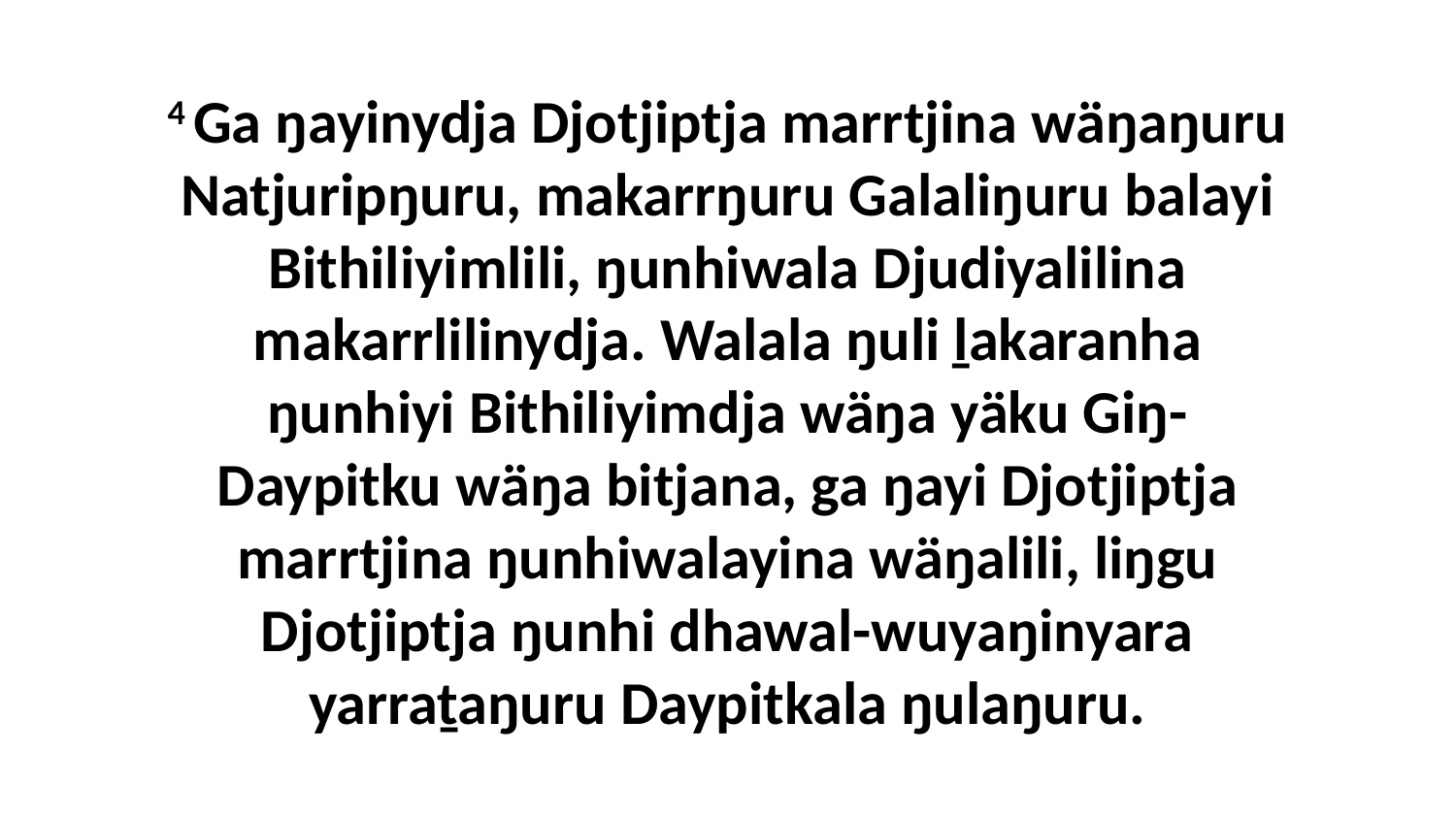

4 Ga ŋayinydja Djotjiptja marrtjina wäŋaŋuru Natjuripŋuru, makarrŋuru Galaliŋuru balayi Bithiliyimlili, ŋunhiwala Djudiyalilina makarrlilinydja. Walala ŋuli ḻakaranha ŋunhiyi Bithiliyimdja wäŋa yäku Giŋ-Daypitku wäŋa bitjana, ga ŋayi Djotjiptja marrtjina ŋunhiwalayina wäŋalili, liŋgu Djotjiptja ŋunhi dhawal-wuyaŋinyara yarraṯaŋuru Daypitkala ŋulaŋuru.